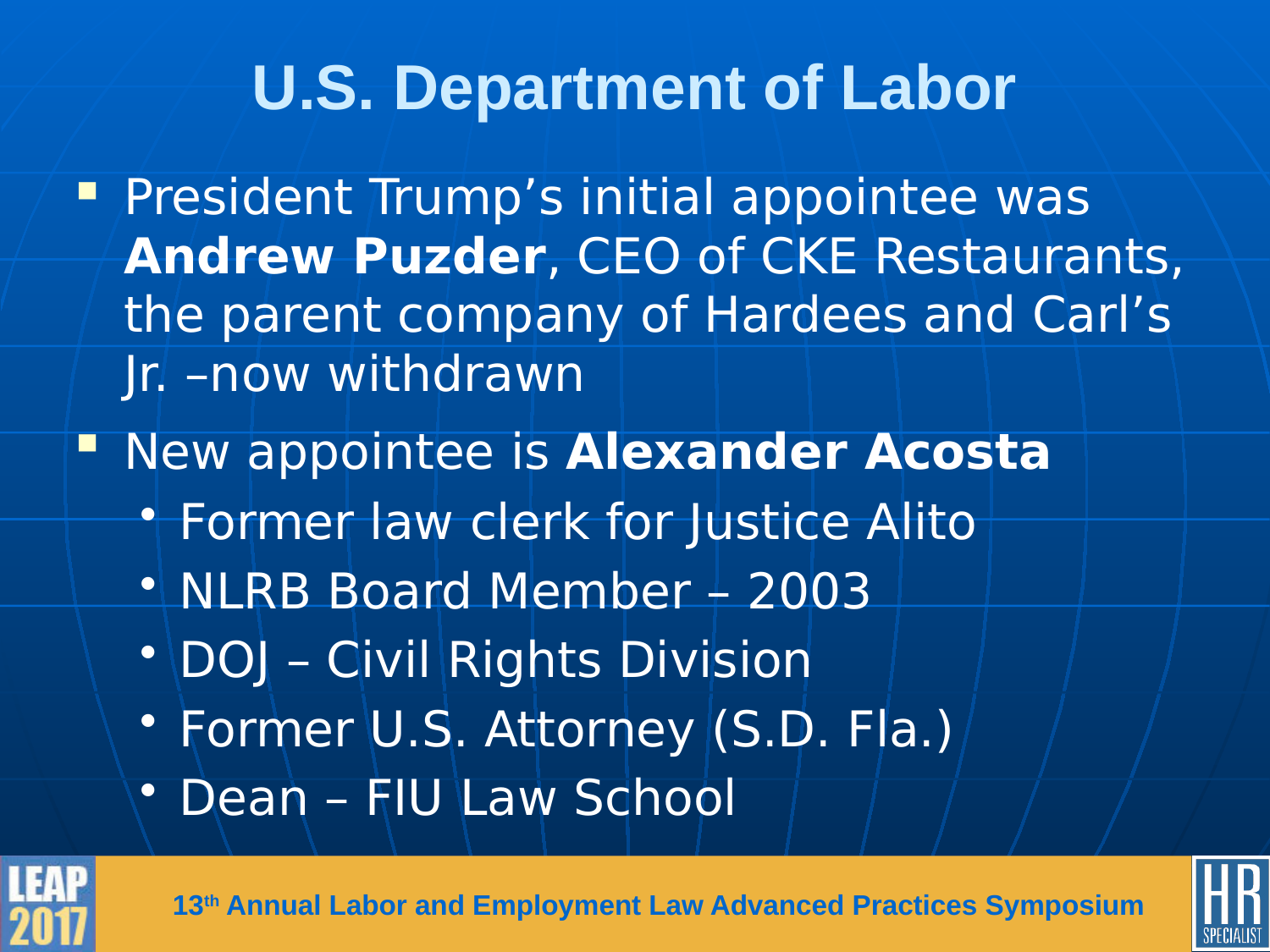

# U.S. Department of Labor
President Trump’s initial appointee was Andrew Puzder, CEO of CKE Restaurants, the parent company of Hardees and Carl’s Jr. –now withdrawn
New appointee is Alexander Acosta
Former law clerk for Justice Alito
NLRB Board Member – 2003
DOJ – Civil Rights Division
Former U.S. Attorney (S.D. Fla.)
Dean – FIU Law School